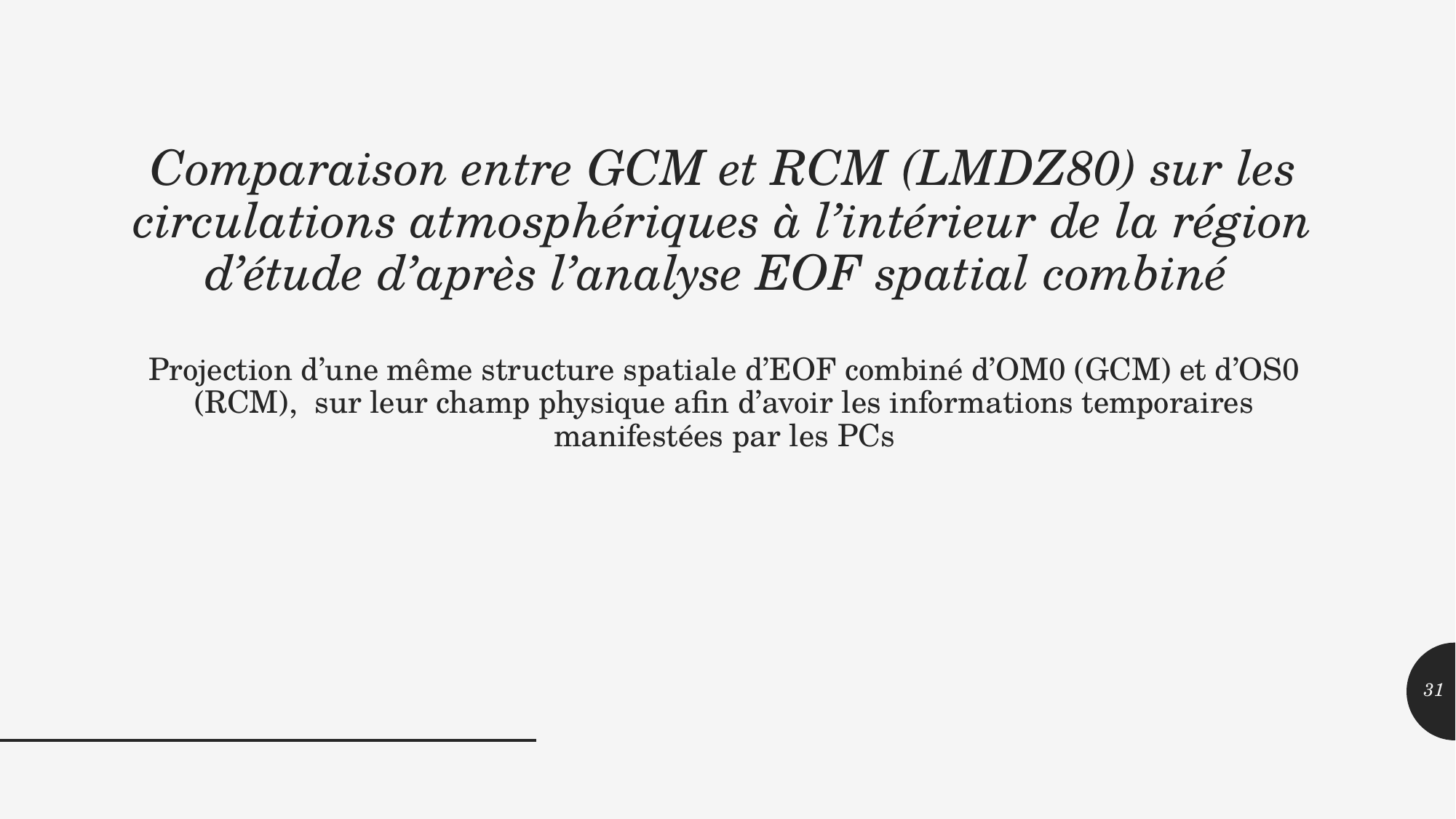

# Comparaison entre GCM et RCM (LMDZ80) sur les circulations atmosphériques à l’intérieur de la région d’étude d’après l’analyse EOF spatial combiné Projection d’une même structure spatiale d’EOF combiné d’OM0 (GCM) et d’OS0 (RCM),  sur leur champ physique afin d’avoir les informations temporaires manifestées par les PCs
31